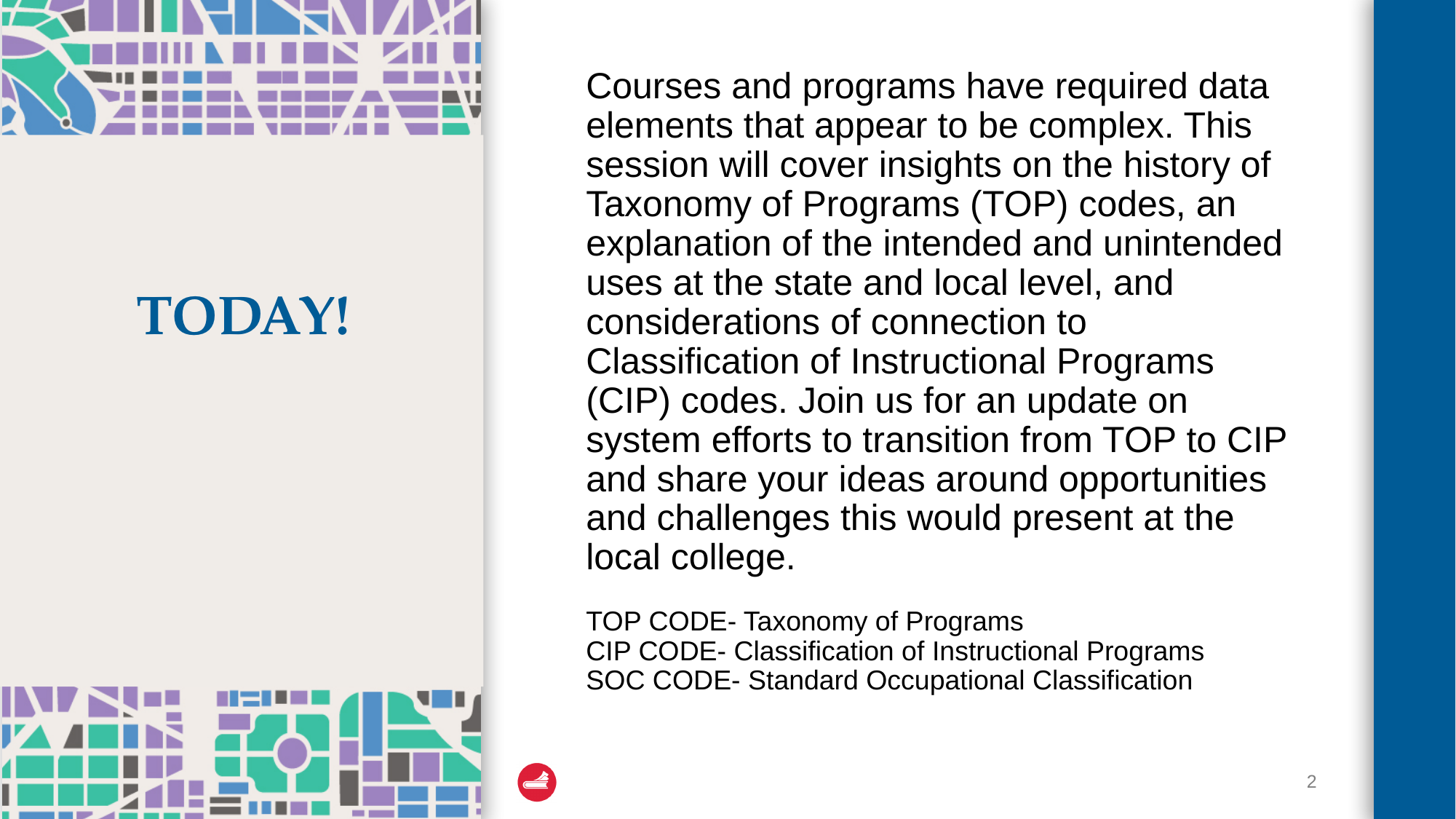

Courses and programs have required data elements that appear to be complex. This session will cover insights on the history of Taxonomy of Programs (TOP) codes, an explanation of the intended and unintended uses at the state and local level, and considerations of connection to Classification of Instructional Programs (CIP) codes. Join us for an update on system efforts to transition from TOP to CIP and share your ideas around opportunities and challenges this would present at the local college.

TOP CODE- Taxonomy of Programs
CIP CODE- Classification of Instructional Programs
SOC CODE- Standard Occupational Classification

# TODAY!

2